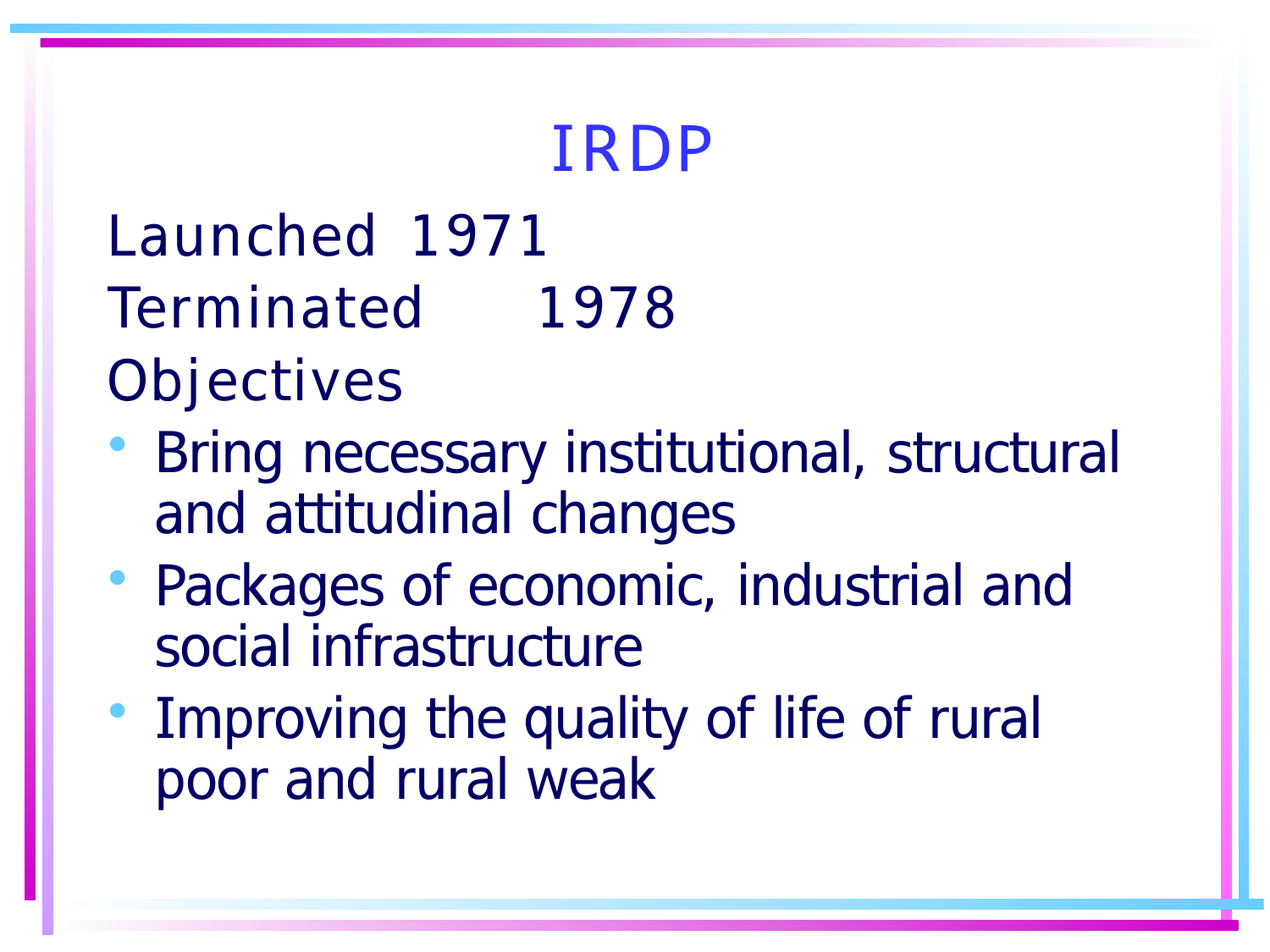

# IRDP
Launched	1971
Terminated 	1978
Objectives
Bring necessary institutional, structural and attitudinal changes
Packages of economic, industrial and social infrastructure
Improving the quality of life of rural poor and rural weak